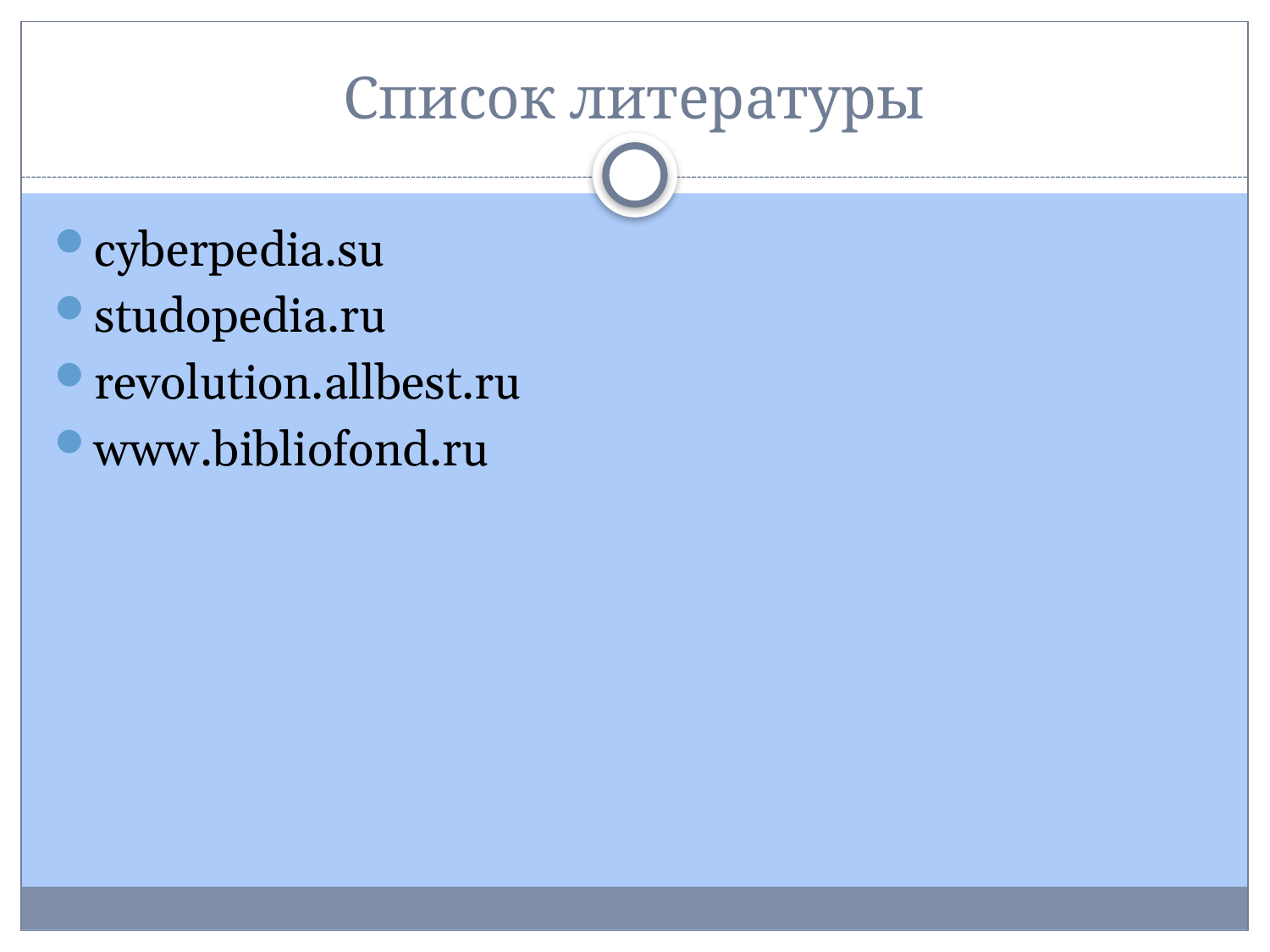

# Список литературы
cyberpedia.su
studopedia.ru
revolution.allbest.ru
www.bibliofond.ru